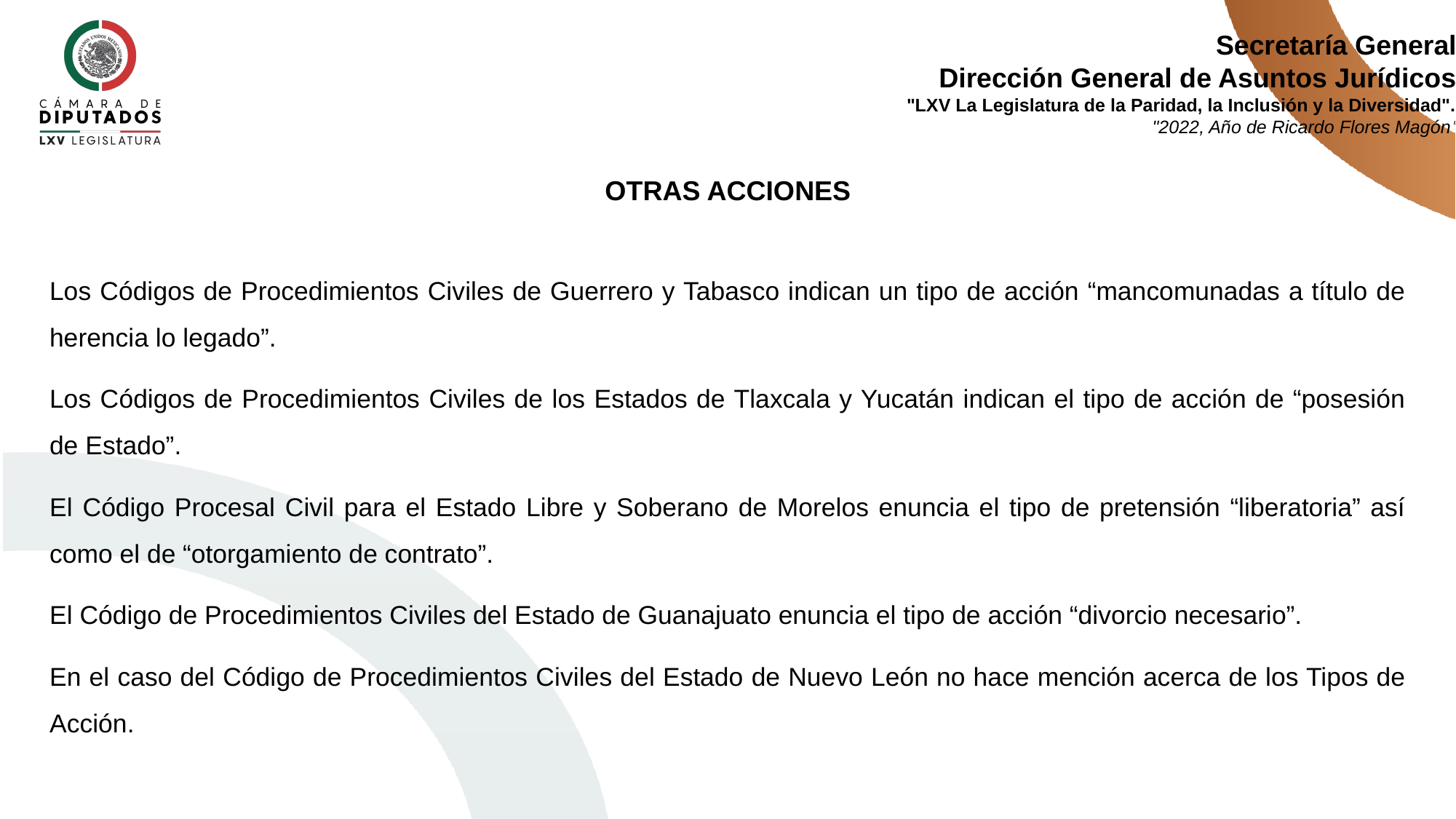

OTRAS ACCIONES
Los Códigos de Procedimientos Civiles de Guerrero y Tabasco indican un tipo de acción “mancomunadas a título de herencia lo legado”.
Los Códigos de Procedimientos Civiles de los Estados de Tlaxcala y Yucatán indican el tipo de acción de “posesión de Estado”.
El Código Procesal Civil para el Estado Libre y Soberano de Morelos enuncia el tipo de pretensión “liberatoria” así como el de “otorgamiento de contrato”.
El Código de Procedimientos Civiles del Estado de Guanajuato enuncia el tipo de acción “divorcio necesario”.
En el caso del Código de Procedimientos Civiles del Estado de Nuevo León no hace mención acerca de los Tipos de Acción.